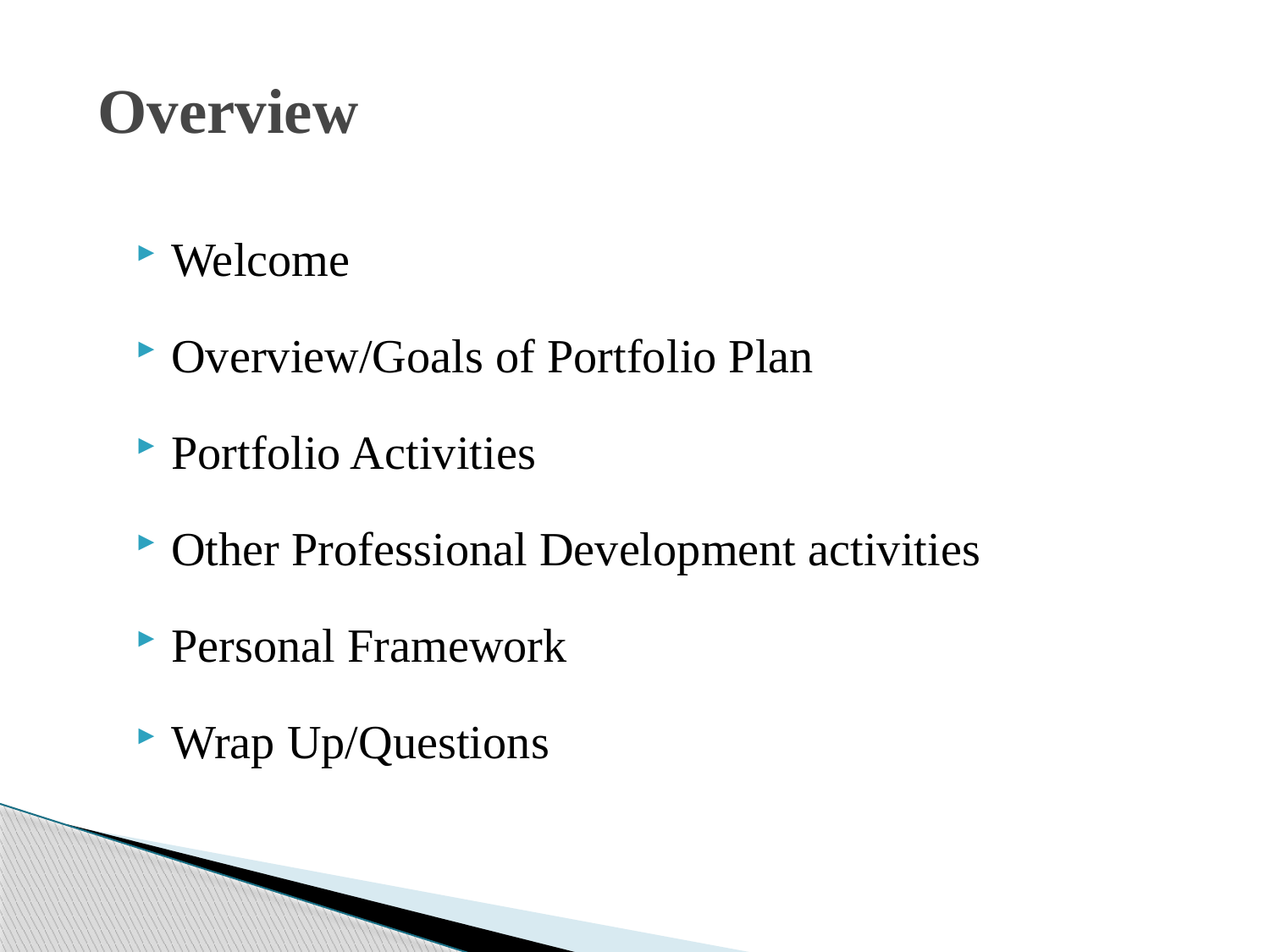

# Overview
Welcome

Overview/Goals of Portfolio Plan

Portfolio Activities

Other Professional Development activities

Personal Framework

Wrap Up/Questions